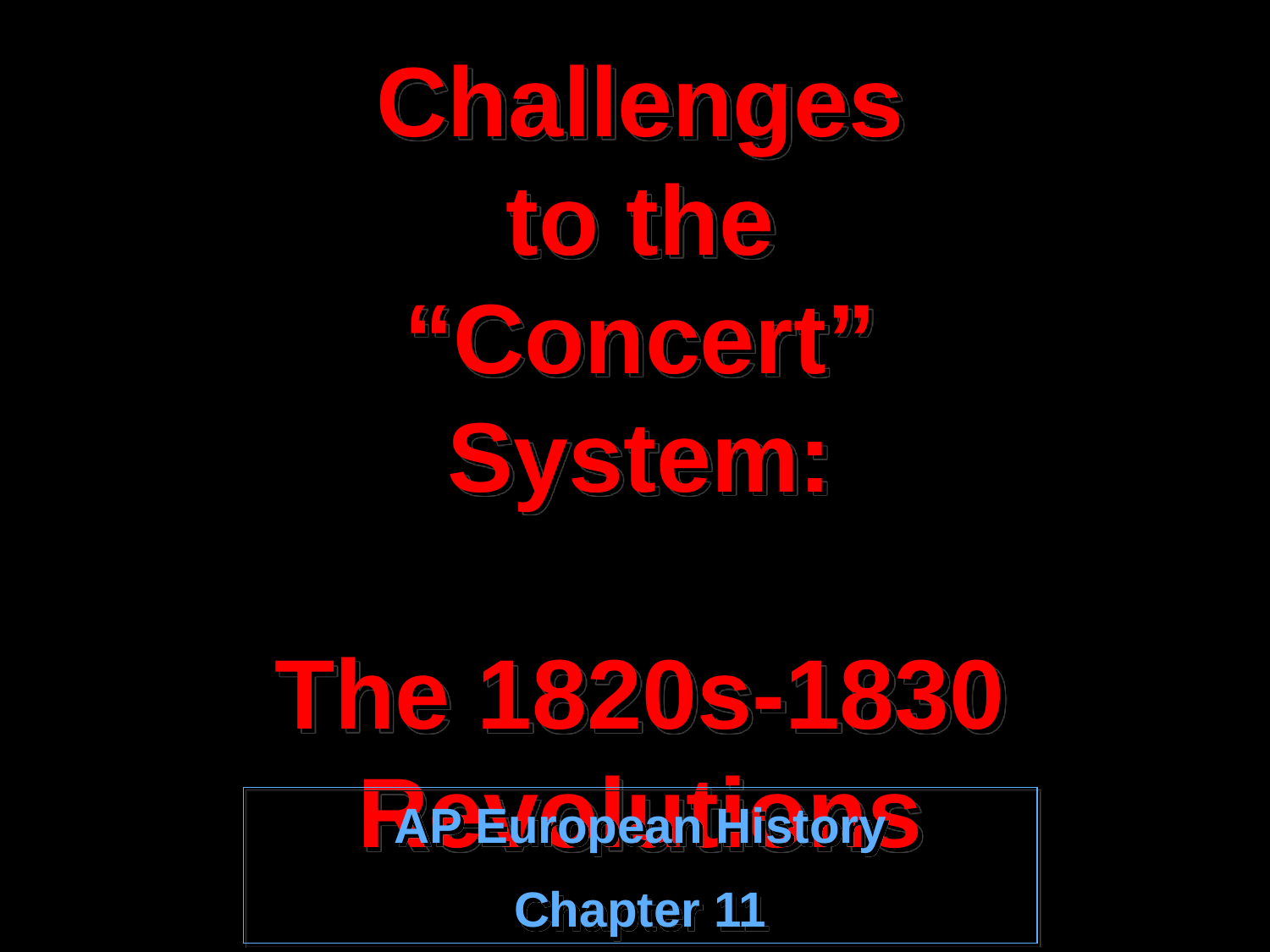

Challenges
to the
“Concert” System:
The 1820s-1830 Revolutions
AP European History
Chapter 11